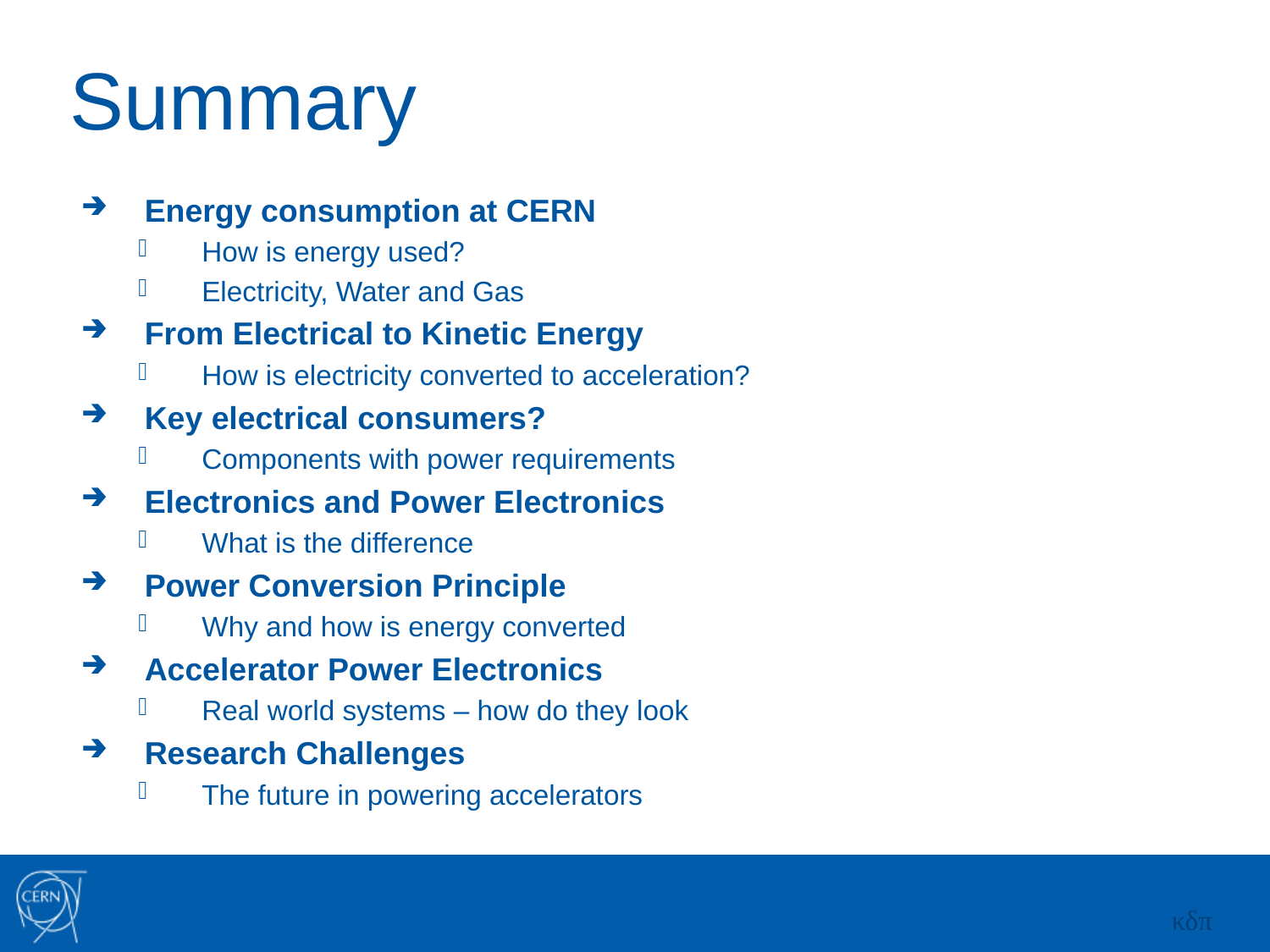

# Summary
Energy consumption at CERN
How is energy used?
Electricity, Water and Gas
From Electrical to Kinetic Energy
How is electricity converted to acceleration?
Key electrical consumers?
Components with power requirements
Electronics and Power Electronics
What is the difference
Power Conversion Principle
Why and how is energy converted
Accelerator Power Electronics
Real world systems – how do they look
Research Challenges
The future in powering accelerators